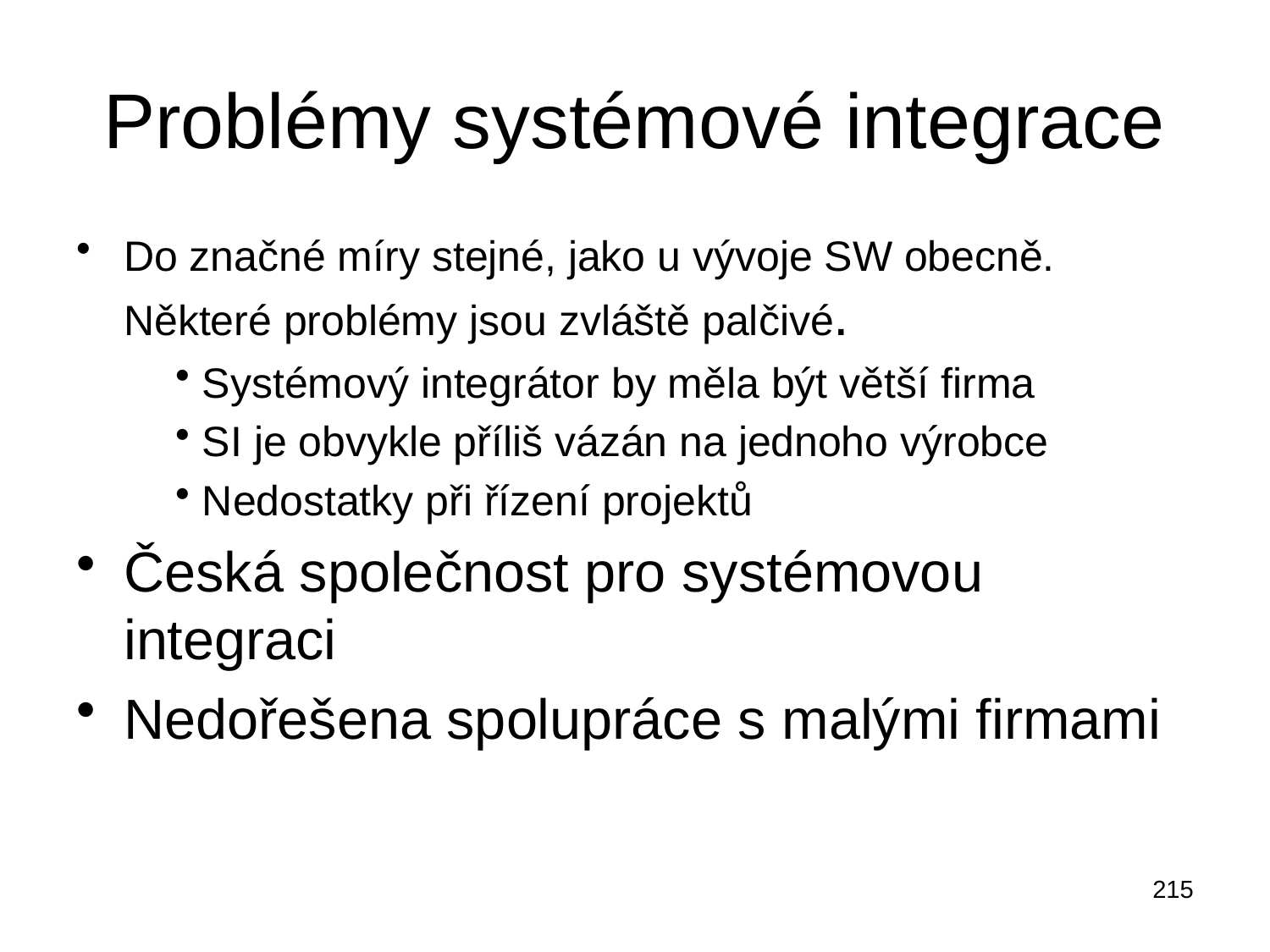

# Problémy systémové integrace
Do značné míry stejné, jako u vývoje SW obecně. Některé problémy jsou zvláště palčivé.
 Systémový integrátor by měla být větší firma
 SI je obvykle příliš vázán na jednoho výrobce
 Nedostatky při řízení projektů
Česká společnost pro systémovou integraci
Nedořešena spolupráce s malými firmami
215